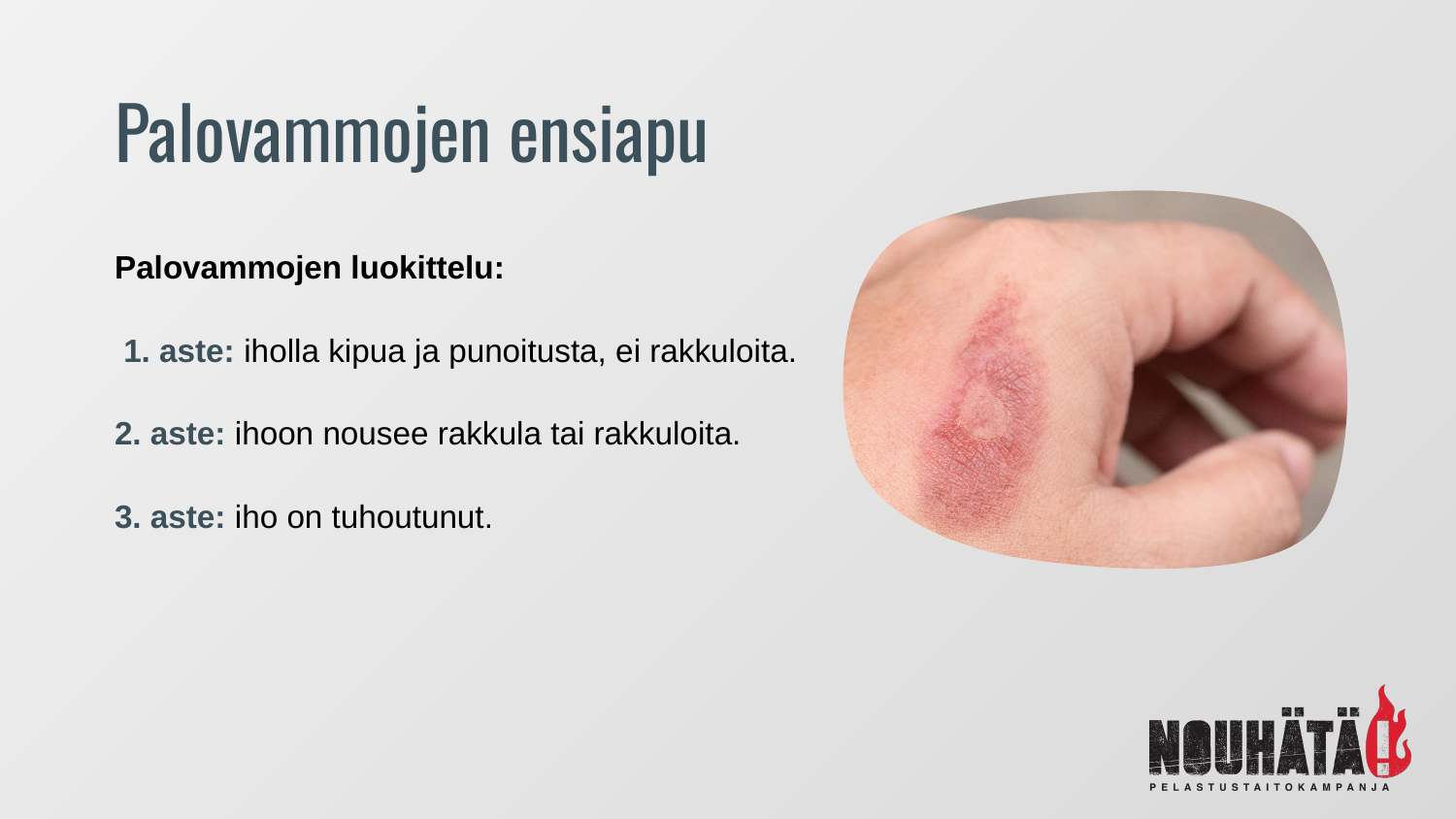

# Palovammojen ensiapu

Palovammojen luokittelu:
 1. aste: iholla kipua ja punoitusta, ei rakkuloita.
2. aste: ihoon nousee rakkula tai rakkuloita.
3. aste: iho on tuhoutunut.